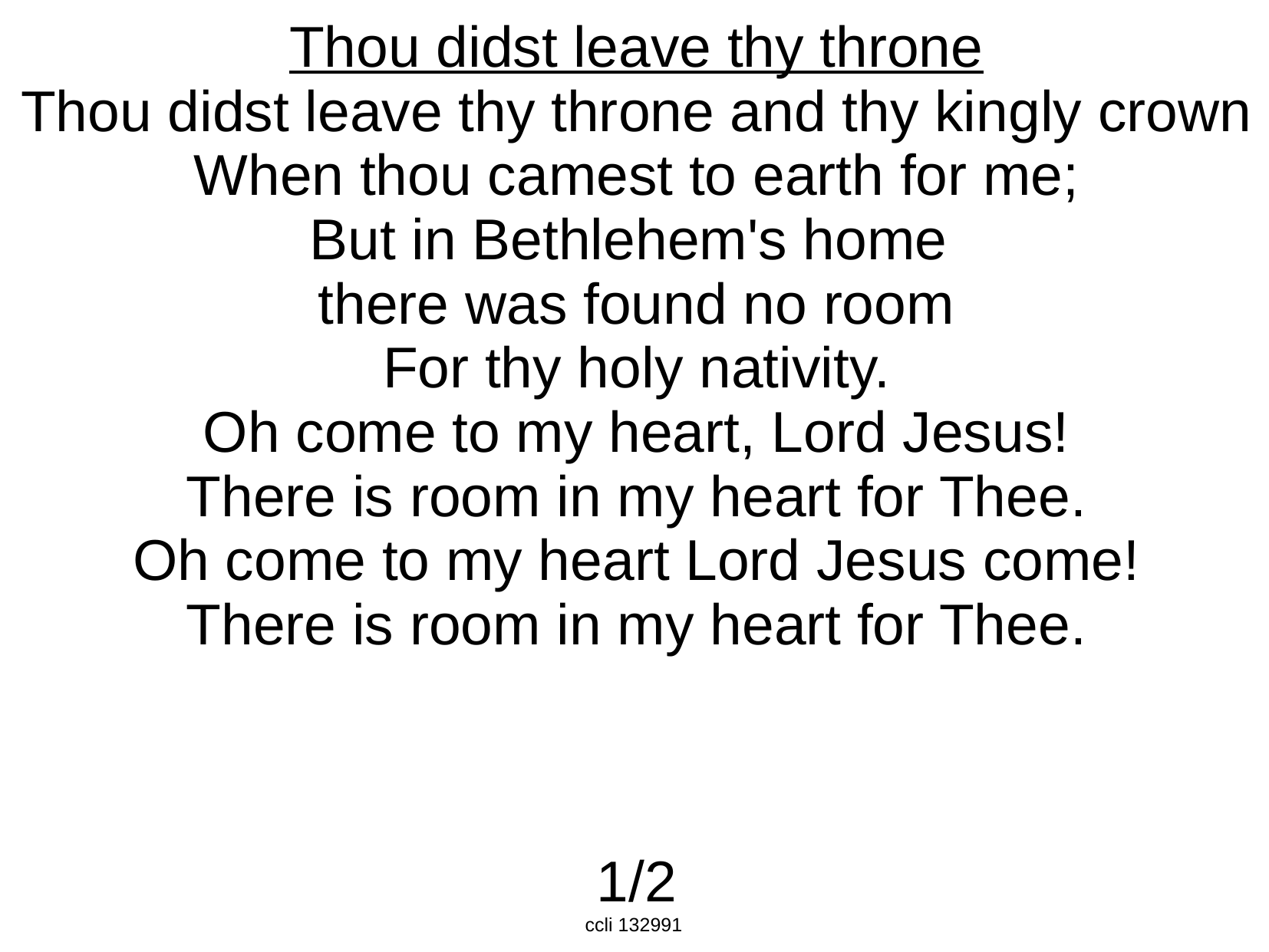

Thou didst leave thy throne
Thou didst leave thy throne and thy kingly crown
When thou camest to earth for me;
But in Bethlehem's home
there was found no room
For thy holy nativity.
Oh come to my heart, Lord Jesus!
There is room in my heart for Thee.
Oh come to my heart Lord Jesus come!
There is room in my heart for Thee.

1/2
ccli 132991